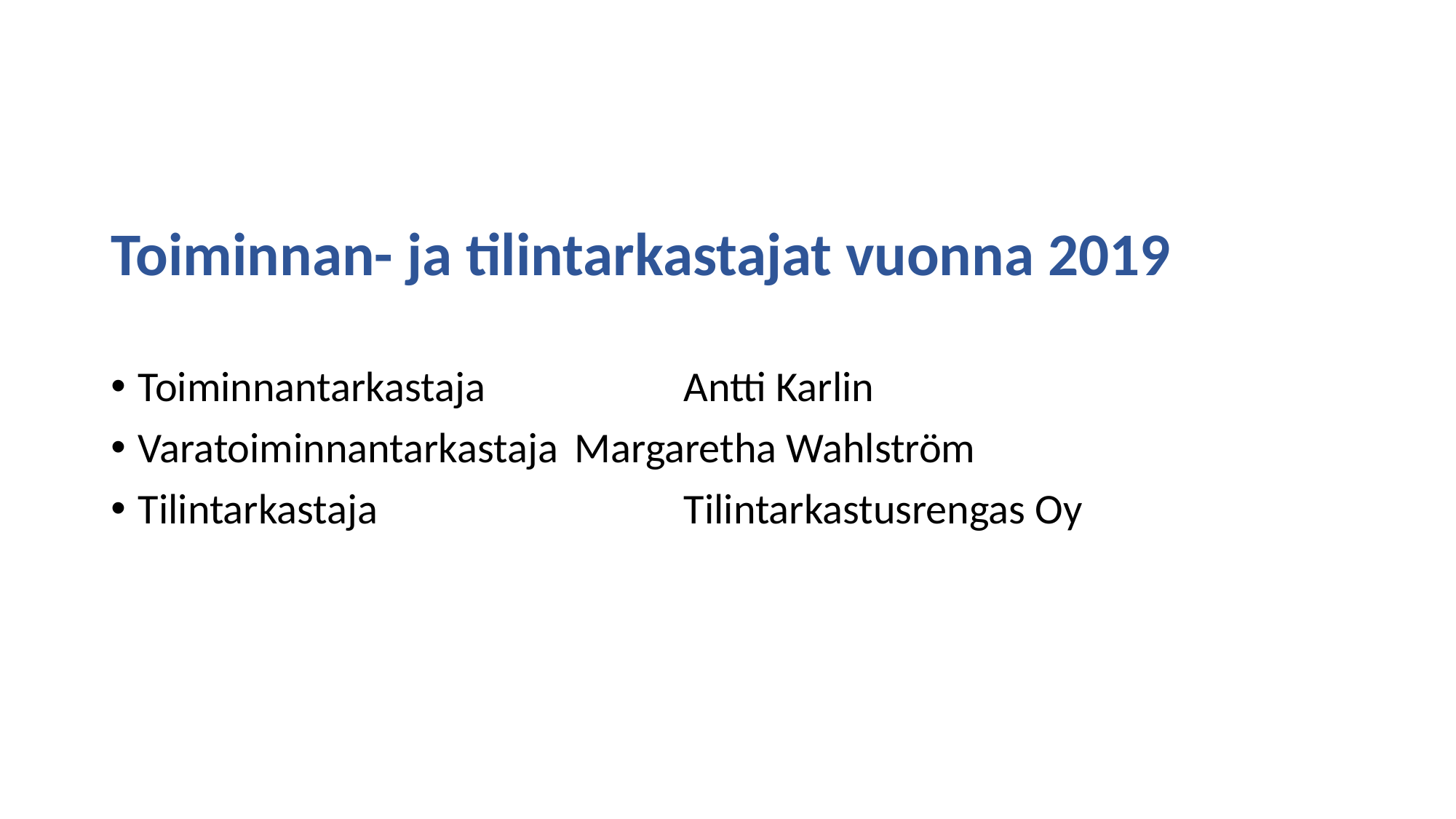

Toiminnan- ja tilintarkastajat vuonna 2019

Toiminnantarkastaja		Antti Karlin
Varatoiminnantarkastaja	Margaretha Wahlström
Tilintarkastaja			Tilintarkastusrengas Oy